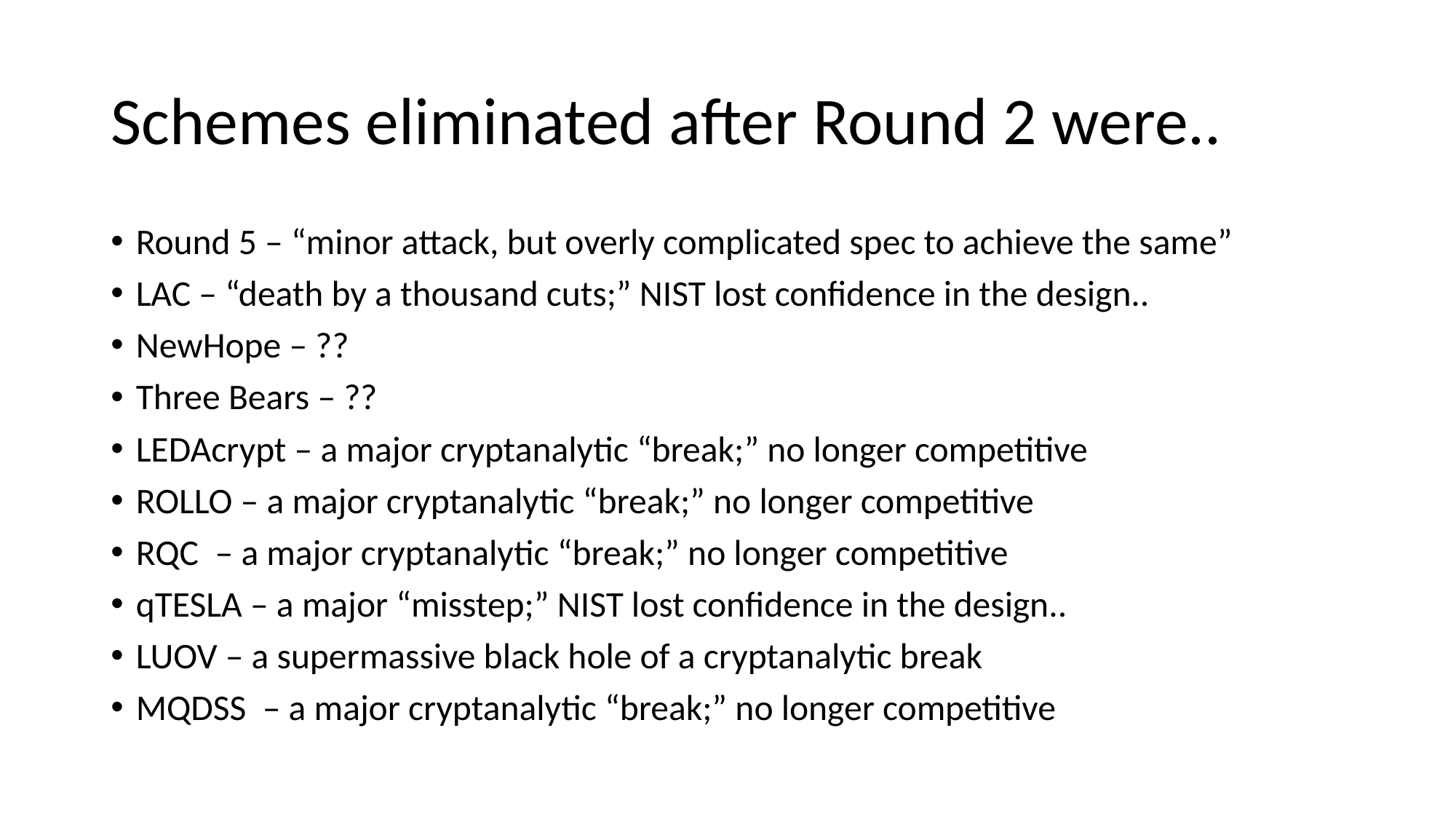

# Schemes eliminated after Round 2 were..
Round 5 – “minor attack, but overly complicated spec to achieve the same”
LAC – “death by a thousand cuts;” NIST lost confidence in the design..
NewHope – ??
Three Bears – ??
LEDAcrypt – a major cryptanalytic “break;” no longer competitive
ROLLO – a major cryptanalytic “break;” no longer competitive
RQC  – a major cryptanalytic “break;” no longer competitive
qTESLA – a major “misstep;” NIST lost confidence in the design..
LUOV – a supermassive black hole of a cryptanalytic break
MQDSS  – a major cryptanalytic “break;” no longer competitive